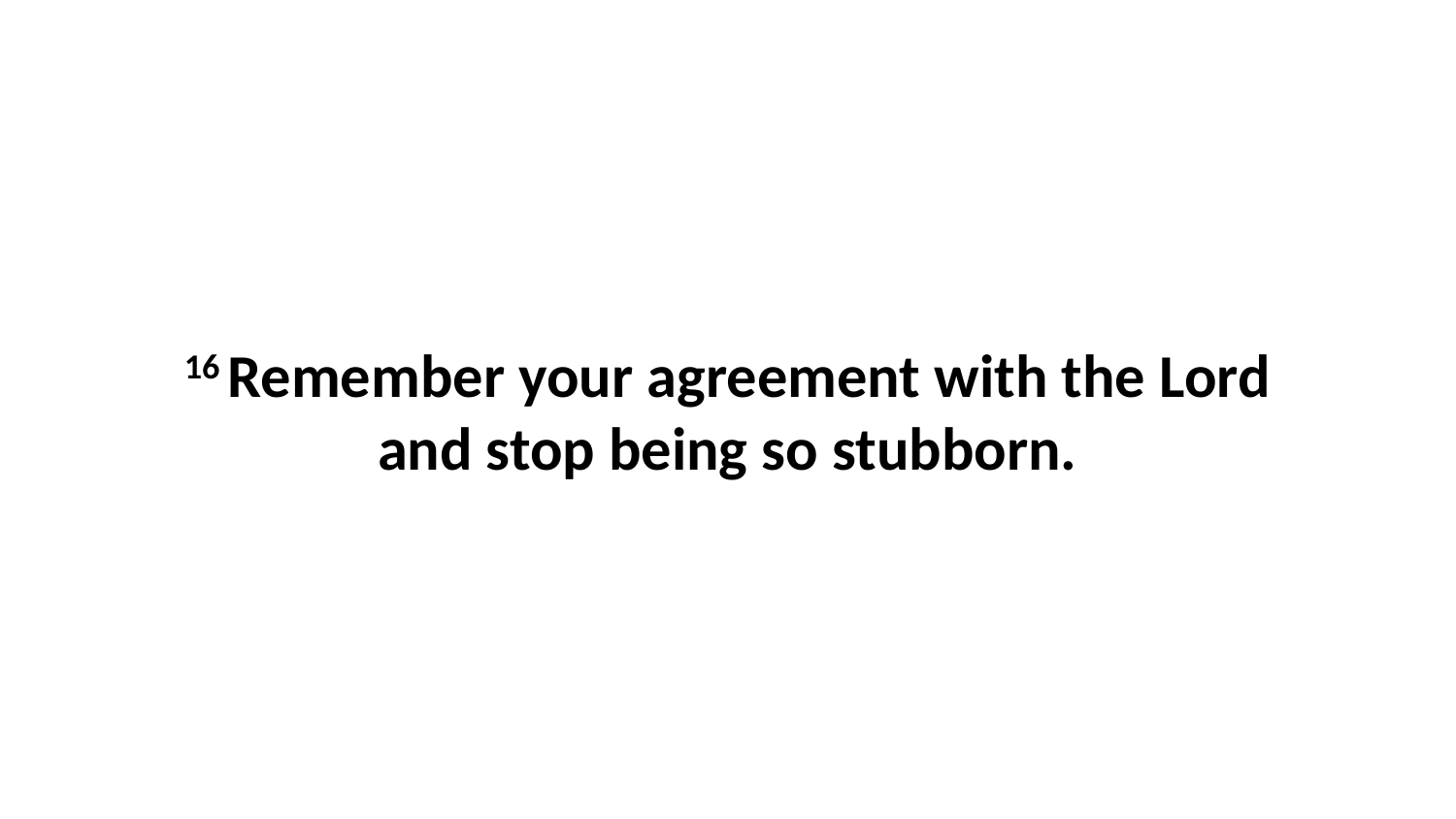

16 Remember your agreement with the Lord and stop being so stubborn.